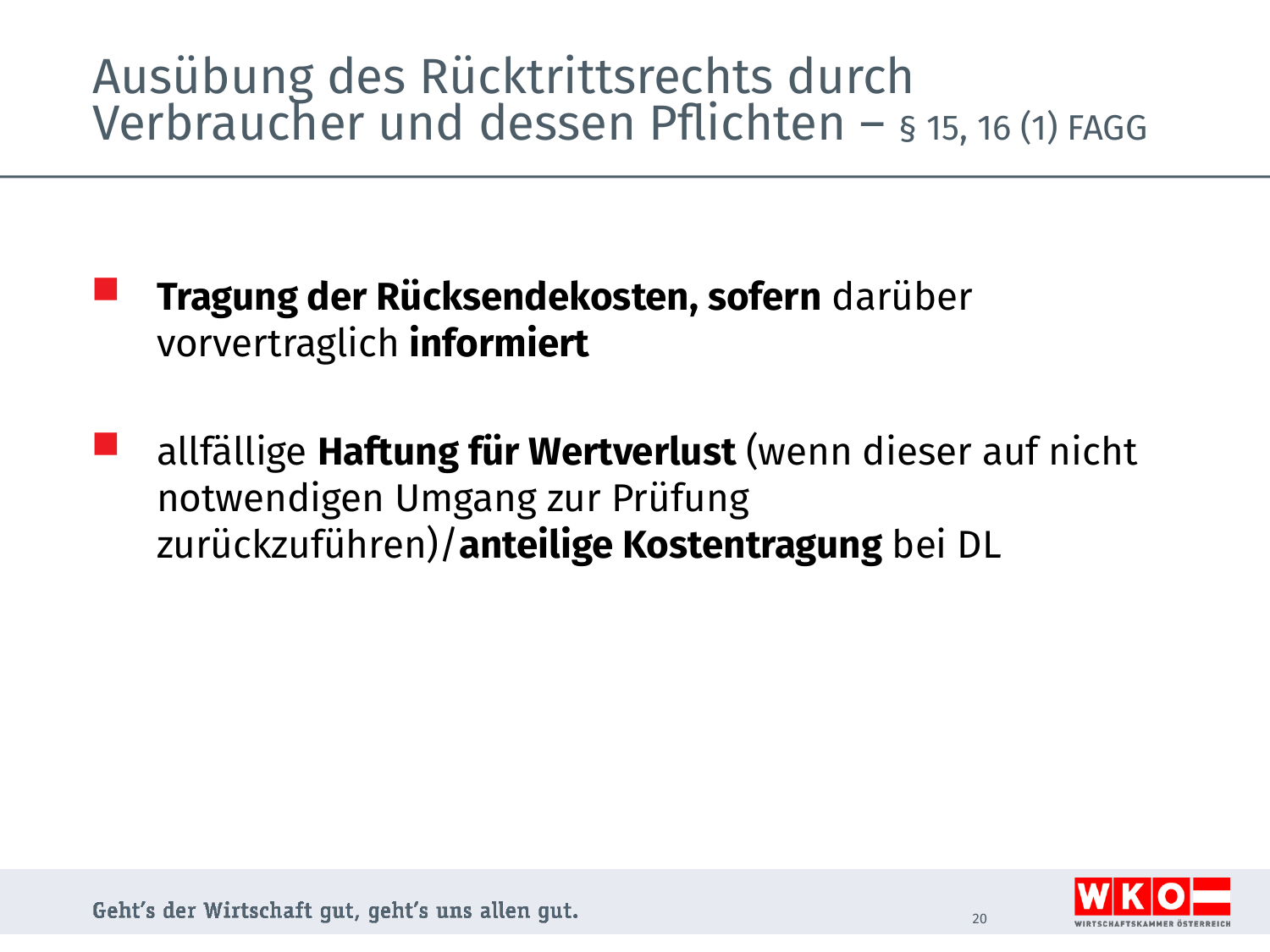

# Ausübung des Rücktrittsrechts durch Verbraucher und dessen Pflichten – § 15, 16 (1) FAGG

Tragung der Rücksendekosten, sofern darüber vorvertraglich informiert

allfällige Haftung für Wertverlust (wenn dieser auf nicht notwendigen Umgang zur Prüfung zurückzuführen)/anteilige Kostentragung bei DL

20